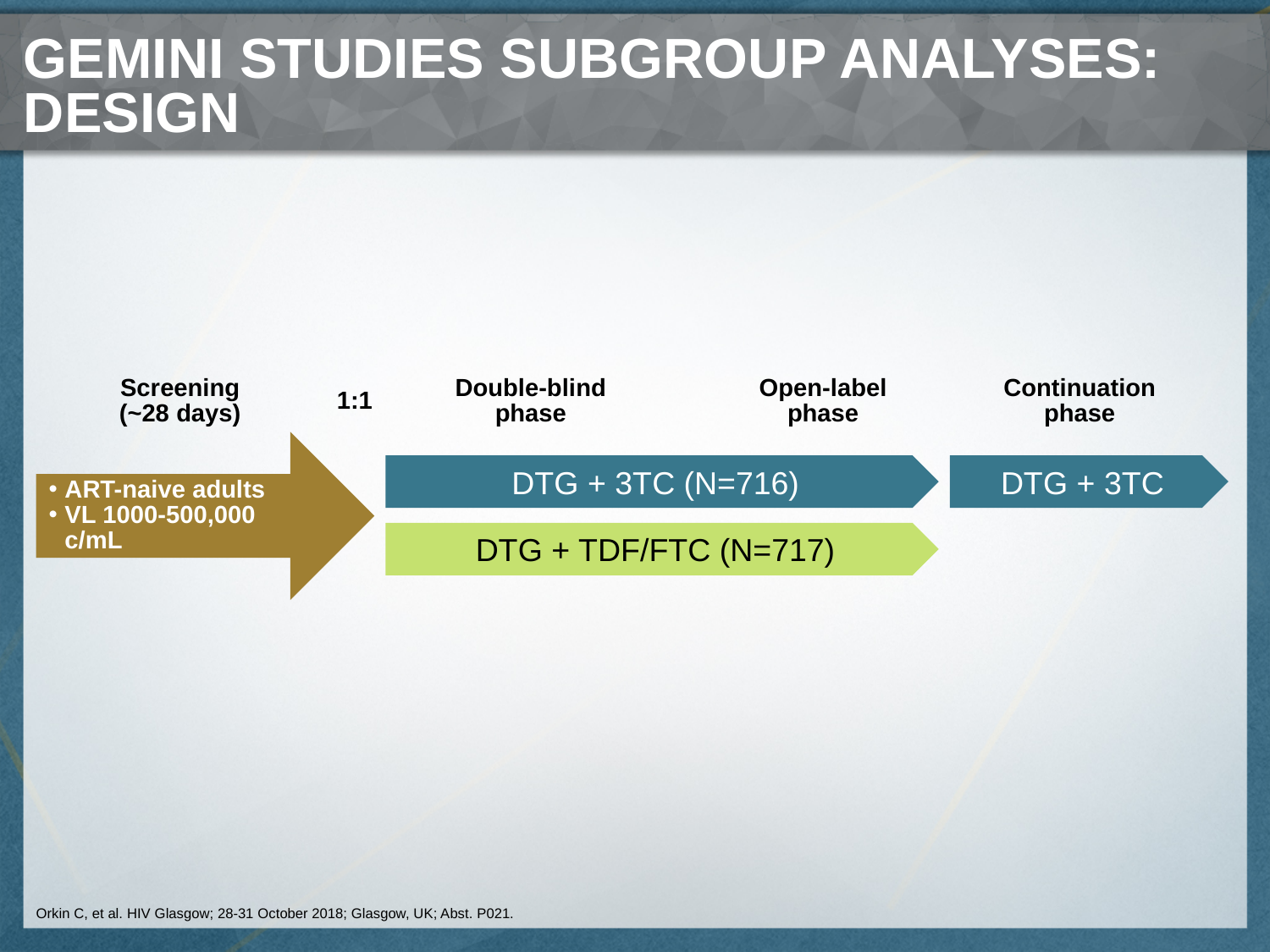

# GEMINI studies subgroup analyses: Design
Screening
(~28 days)
Double-blind
phase
Open-label
phase
Continuation
phase
1:1
ART-naive adults
VL 1000-500,000 c/mL
DTG + 3TC (N=716)
DTG + 3TC
DTG + TDF/FTC (N=717)
Orkin C, et al. HIV Glasgow; 28-31 October 2018; Glasgow, UK; Abst. P021.